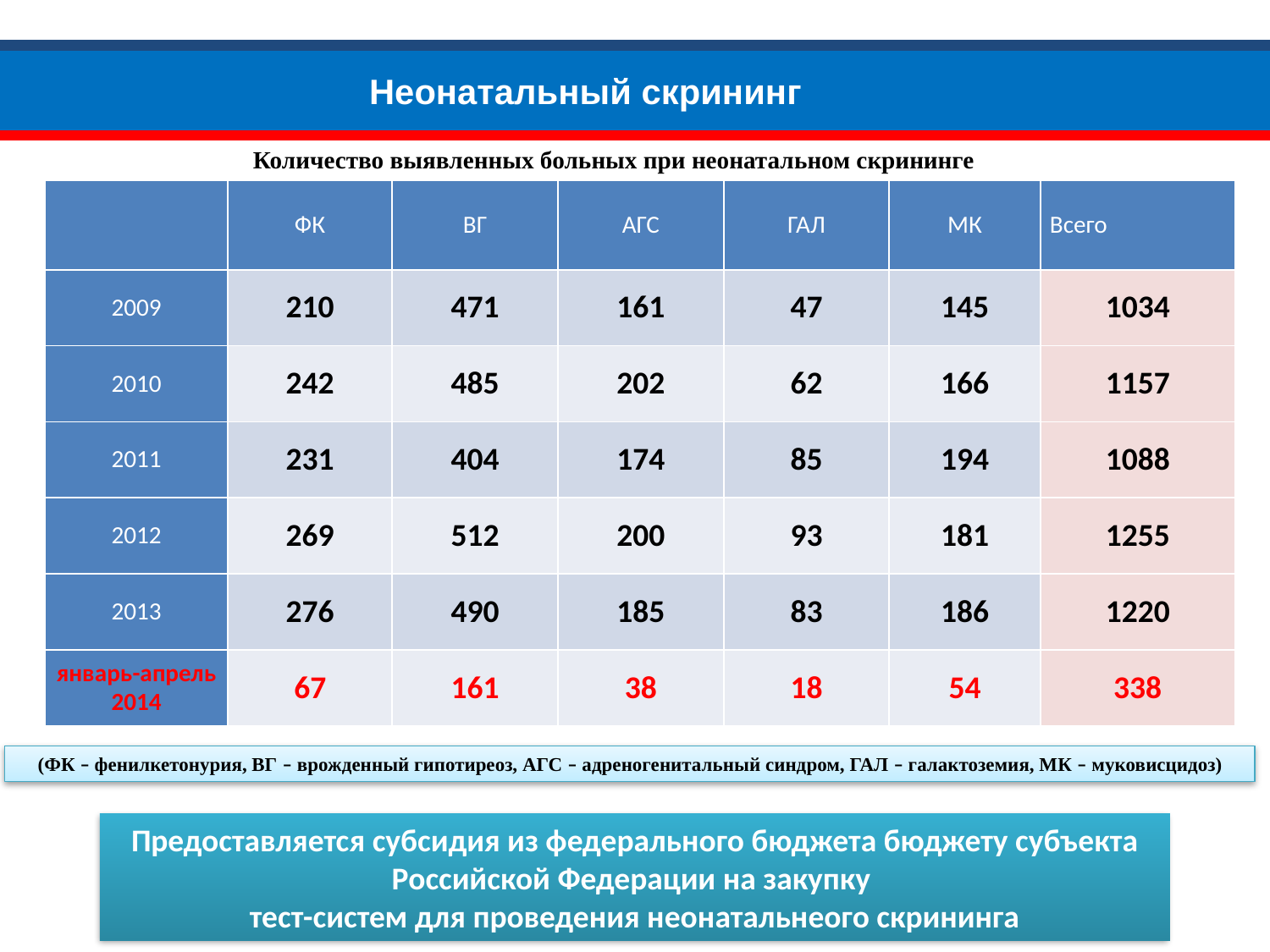

Неонатальный скрининг
Количество выявленных больных при неонатальном скрининге
|  | ФК | ВГ | АГС | ГАЛ | МК | Всего |
| --- | --- | --- | --- | --- | --- | --- |
| 2009 | 210 | 471 | 161 | 47 | 145 | 1034 |
| 2010 | 242 | 485 | 202 | 62 | 166 | 1157 |
| 2011 | 231 | 404 | 174 | 85 | 194 | 1088 |
| 2012 | 269 | 512 | 200 | 93 | 181 | 1255 |
| 2013 | 276 | 490 | 185 | 83 | 186 | 1220 |
| январь-апрель 2014 | 67 | 161 | 38 | 18 | 54 | 338 |
(ФК – фенилкетонурия, ВГ – врожденный гипотиреоз, АГС – адреногенитальный синдром, ГАЛ – галактоземия, МК – муковисцидоз)
Предоставляется субсидия из федерального бюджета бюджету субъекта Российской Федерации на закупку
тест-систем для проведения неонатальнеого скрининга